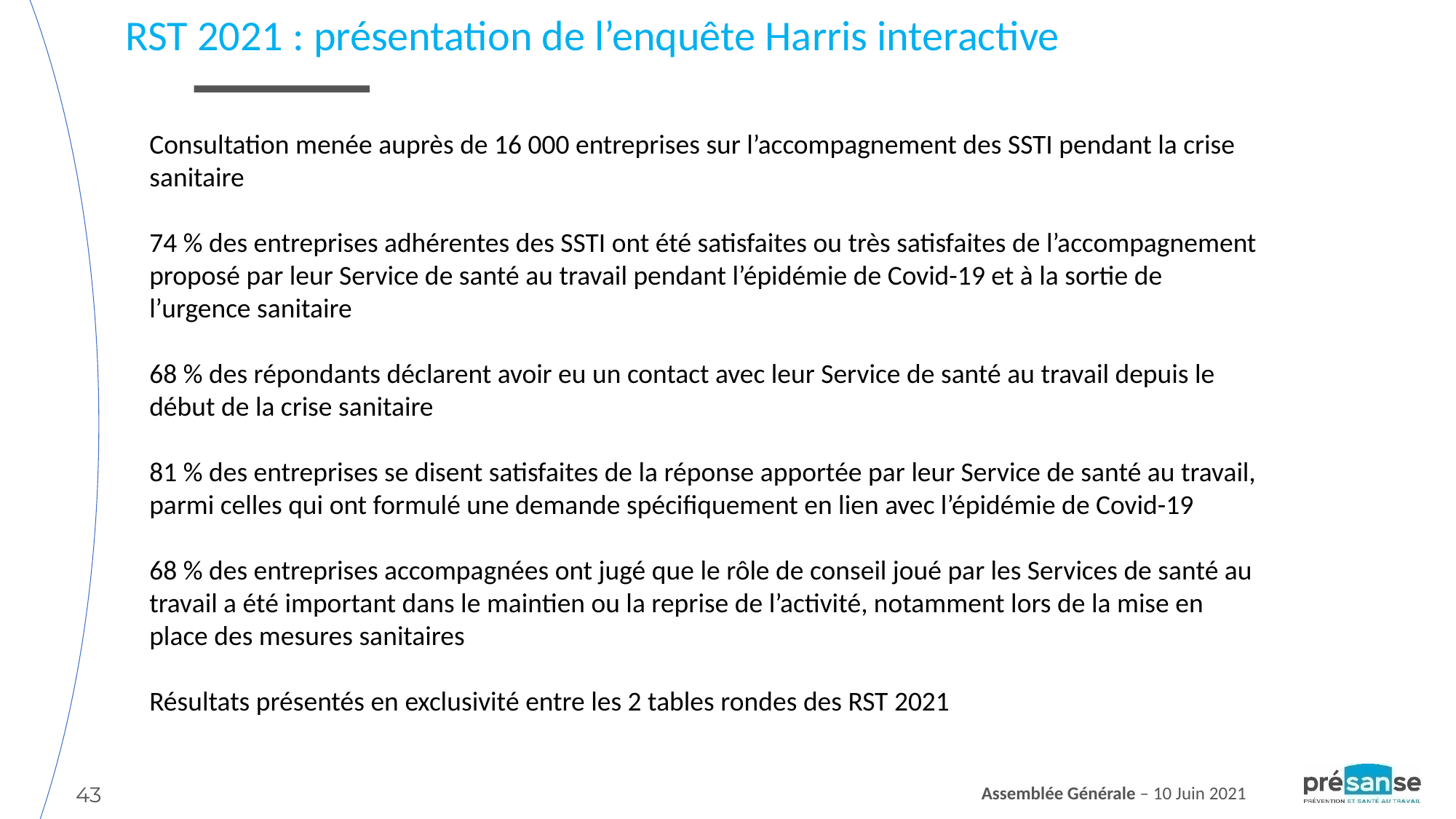

RST 2021 : présentation de l’enquête Harris interactive

Consultation menée auprès de 16 000 entreprises sur l’accompagnement des SSTI pendant la crise sanitaire

74 % des entreprises adhérentes des SSTI ont été satisfaites ou très satisfaites de l’accompagnement proposé par leur Service de santé au travail pendant l’épidémie de Covid-19 et à la sortie de l’urgence sanitaire

68 % des répondants déclarent avoir eu un contact avec leur Service de santé au travail depuis le début de la crise sanitaire

81 % des entreprises se disent satisfaites de la réponse apportée par leur Service de santé au travail, parmi celles qui ont formulé une demande spécifiquement en lien avec l’épidémie de Covid-19

68 % des entreprises accompagnées ont jugé que le rôle de conseil joué par les Services de santé au travail a été important dans le maintien ou la reprise de l’activité, notamment lors de la mise en place des mesures sanitaires

Résultats présentés en exclusivité entre les 2 tables rondes des RST 2021